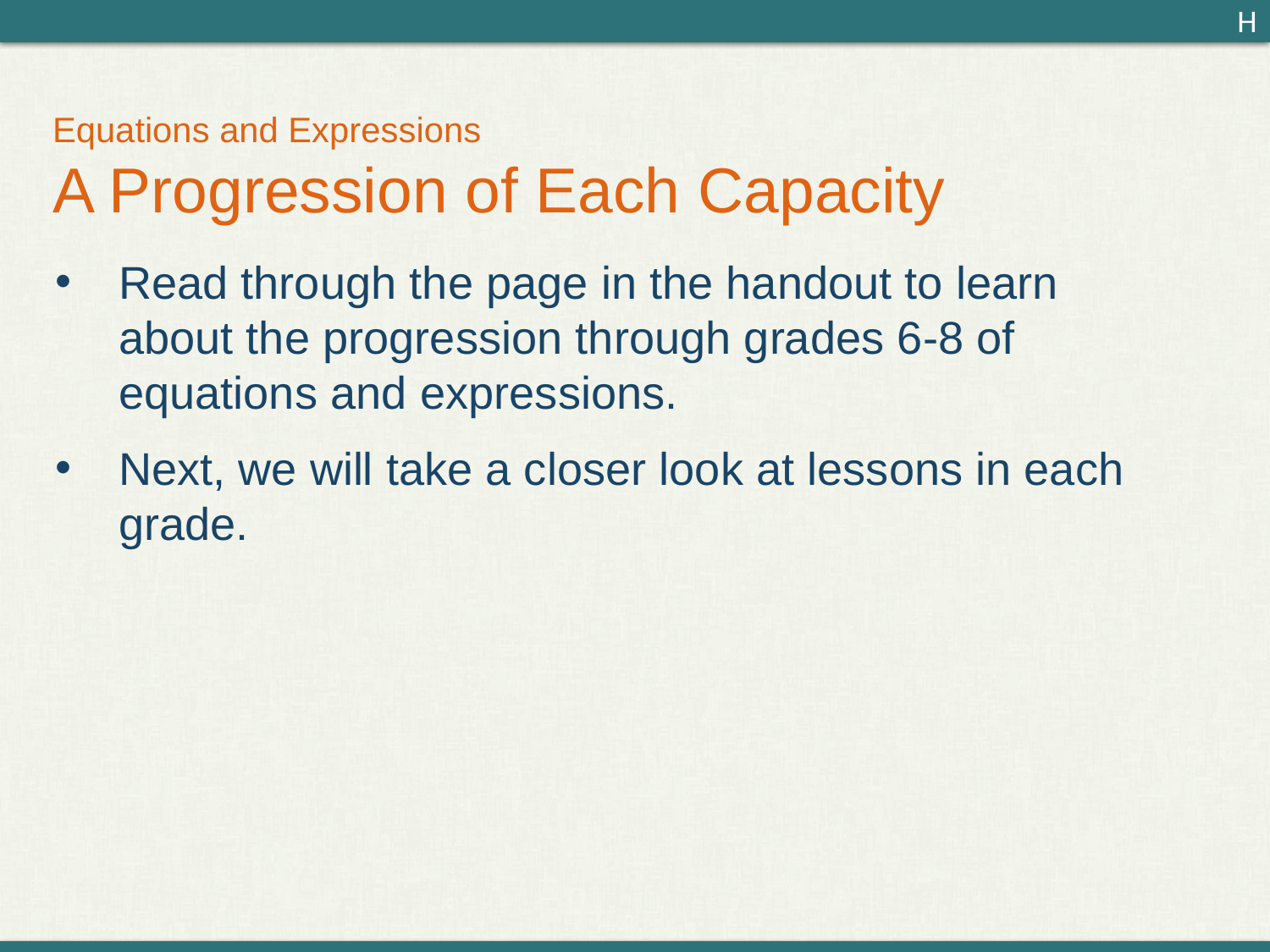

H
# Equations and Expressions A Progression of Each Capacity
Read through the page in the handout to learn about the progression through grades 6-8 of equations and expressions.
Next, we will take a closer look at lessons in each grade.